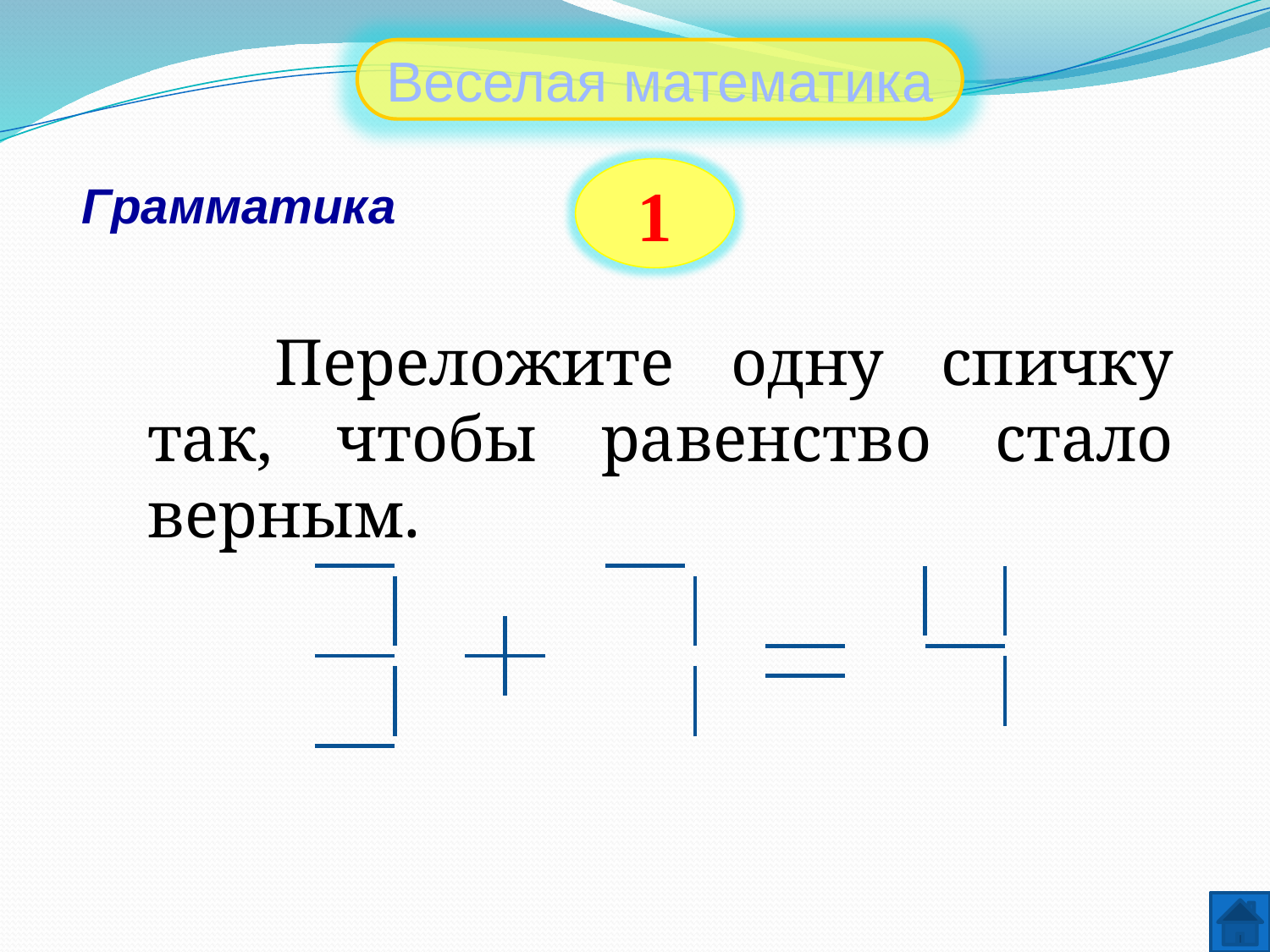

Веселая математика
1
Грамматика
	Переложите одну спичку так, чтобы равенство стало верным.